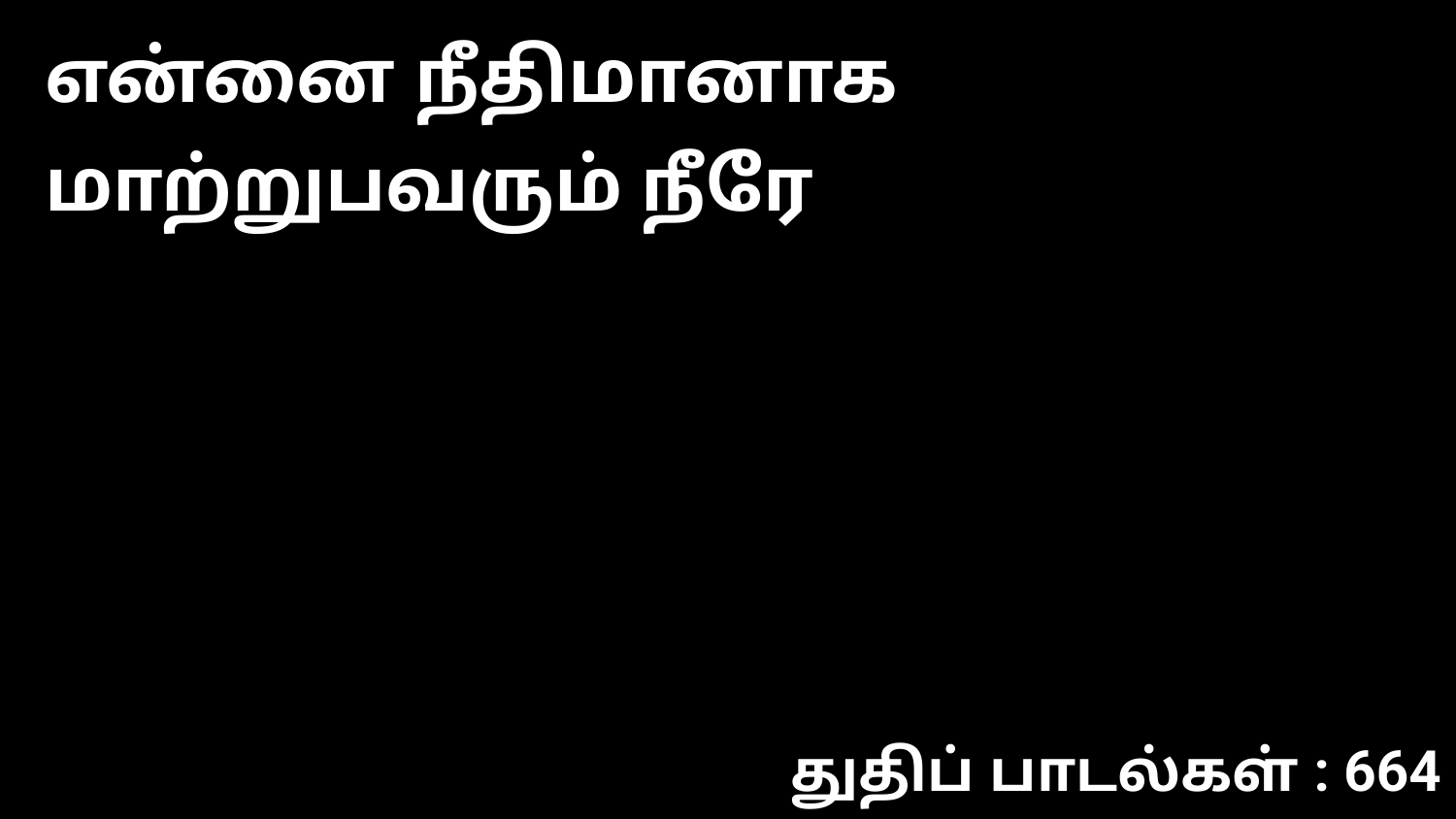

என்னை நீதிமானாக மாற்றுபவரும் நீரே
துதிப் பாடல்கள் : 664